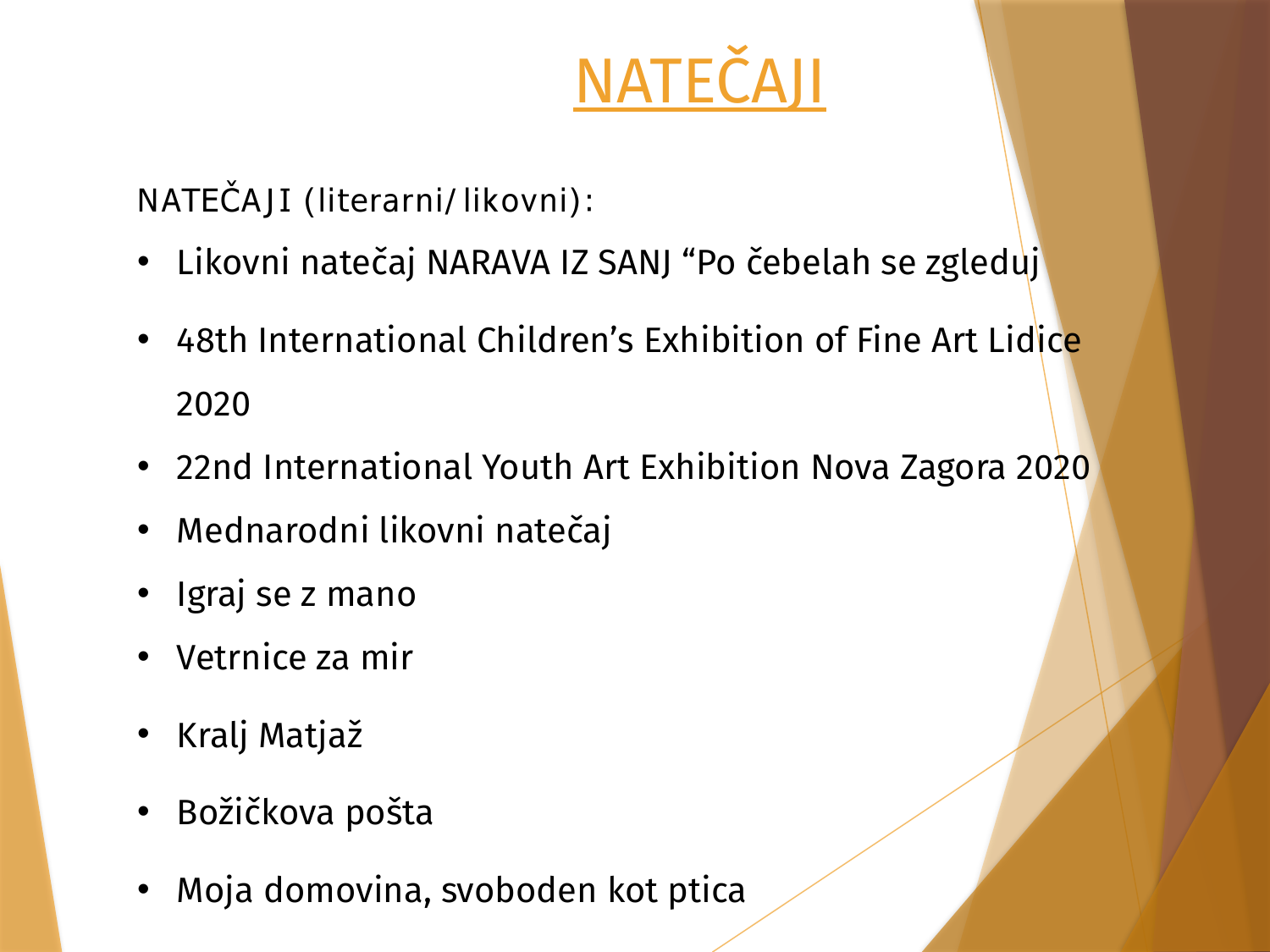

# NATEČAJI

NATEČAJI (literarni/likovni):
Likovni natečaj NARAVA IZ SANJ “Po čebelah se zgleduj
48th International Children’s Exhibition of Fine Art Lidice 2020
22nd International Youth Art Exhibition Nova Zagora 2020
Mednarodni likovni natečaj
Igraj se z mano
Vetrnice za mir
Kralj Matjaž
Božičkova pošta
Moja domovina, svoboden kot ptica